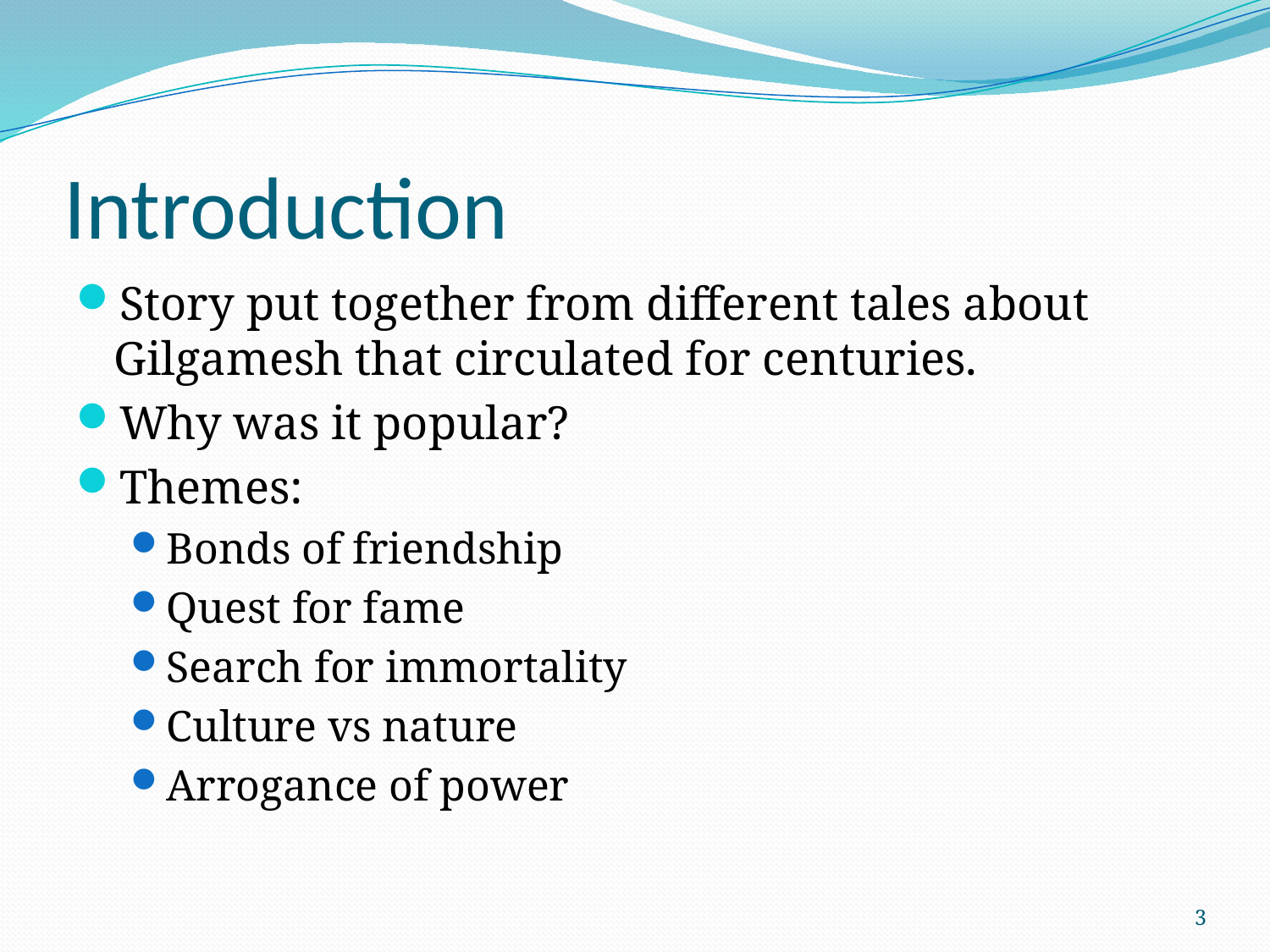

# Introduction
Story put together from different tales about Gilgamesh that circulated for centuries.
Why was it popular?
Themes:
Bonds of friendship
Quest for fame
Search for immortality
Culture vs nature
Arrogance of power
3